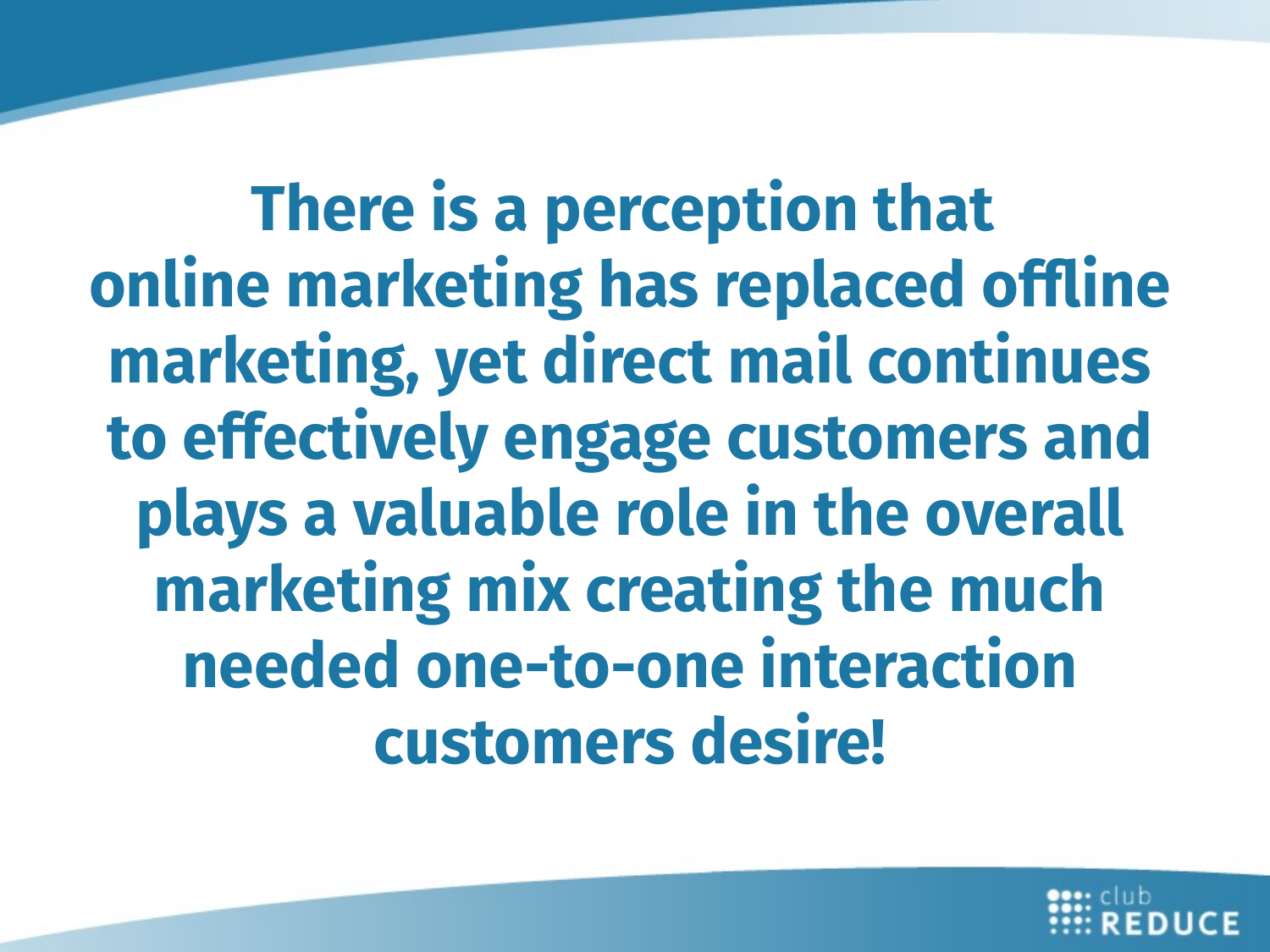

# There is a perception that online marketing has replaced offline marketing, yet direct mail continues to effectively engage customers and plays a valuable role in the overall marketing mix creating the much needed one-to-one interaction customers desire!